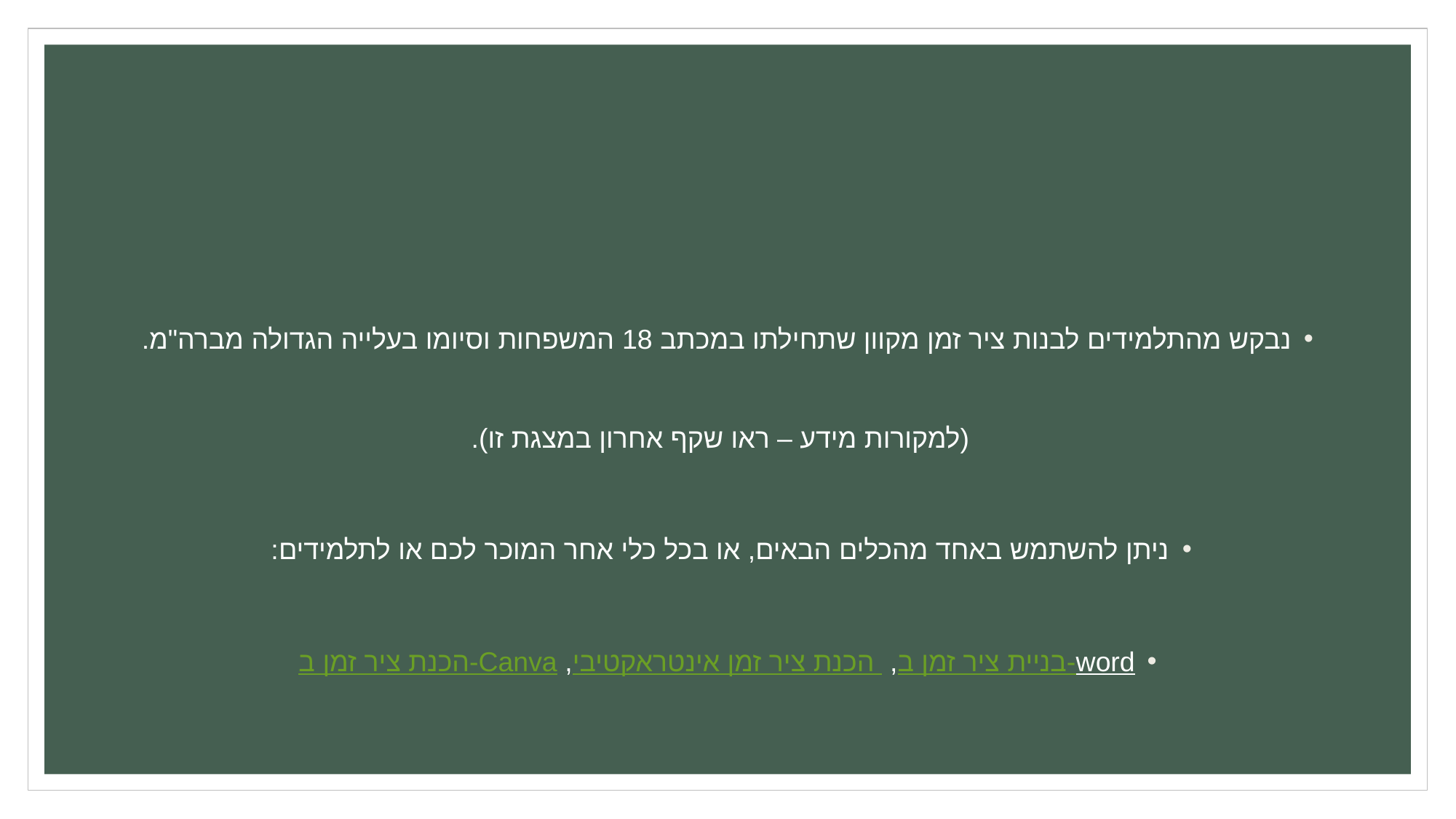

#
נבקש מהתלמידים לבנות ציר זמן מקוון שתחילתו במכתב 18 המשפחות וסיומו בעלייה הגדולה מברה"מ. (למקורות מידע – ראו שקף אחרון במצגת זו).
ניתן להשתמש באחד מהכלים הבאים, או בכל כלי אחר המוכר לכם או לתלמידים:
בניית ציר זמן ב-word, הכנת ציר זמן אינטראקטיבי , הכנת ציר זמן ב-Canva